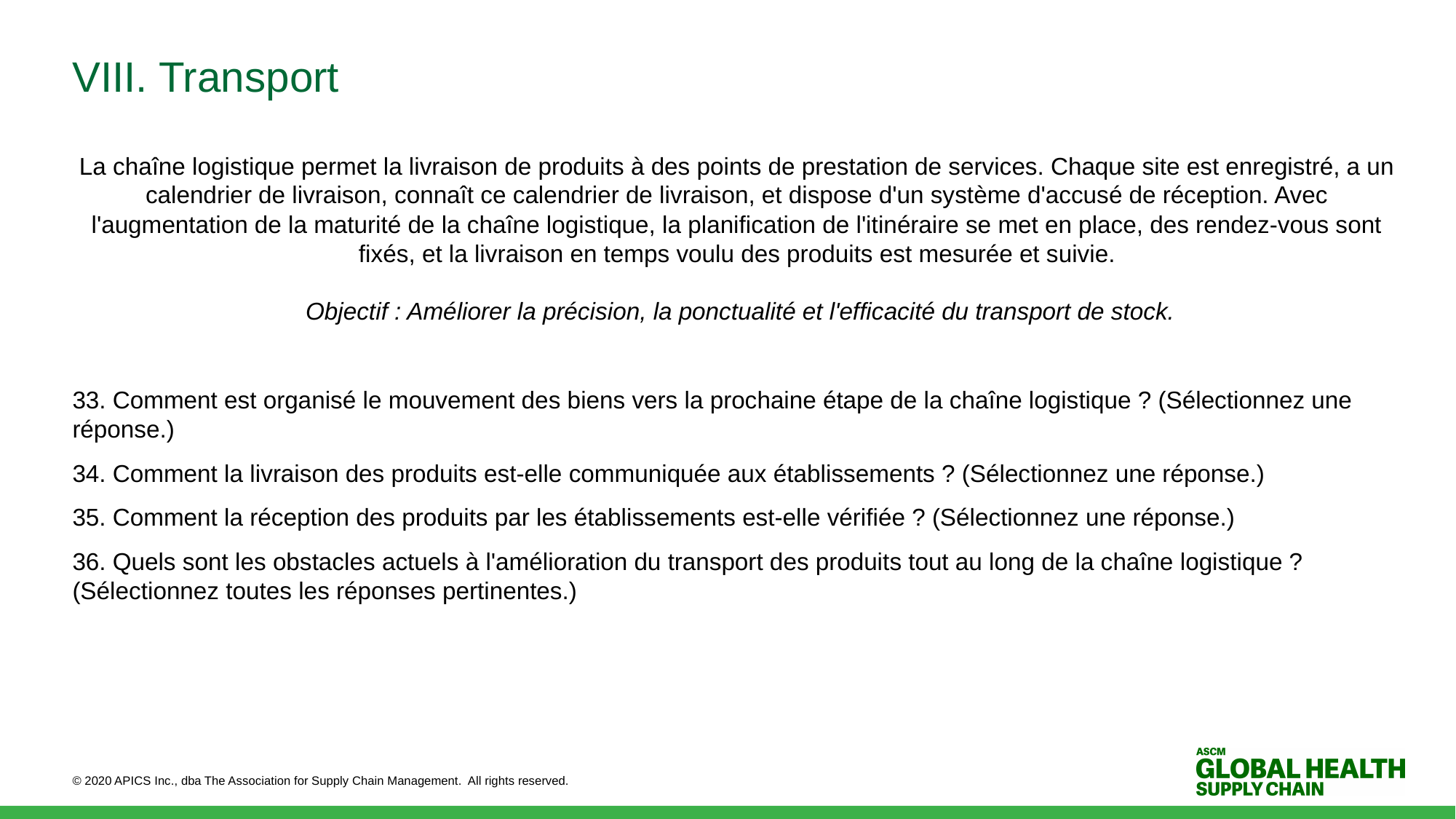

# VIII. Transport
La chaîne logistique permet la livraison de produits à des points de prestation de services. Chaque site est enregistré, a un calendrier de livraison, connaît ce calendrier de livraison, et dispose d'un système d'accusé de réception. Avec l'augmentation de la maturité de la chaîne logistique, la planification de l'itinéraire se met en place, des rendez-vous sont fixés, et la livraison en temps voulu des produits est mesurée et suivie.
 Objectif : Améliorer la précision, la ponctualité et l'efficacité du transport de stock.

33. Comment est organisé le mouvement des biens vers la prochaine étape de la chaîne logistique ? (Sélectionnez une réponse.)
34. Comment la livraison des produits est-elle communiquée aux établissements ? (Sélectionnez une réponse.)
35. Comment la réception des produits par les établissements est-elle vérifiée ? (Sélectionnez une réponse.)
36. Quels sont les obstacles actuels à l'amélioration du transport des produits tout au long de la chaîne logistique ? (Sélectionnez toutes les réponses pertinentes.)